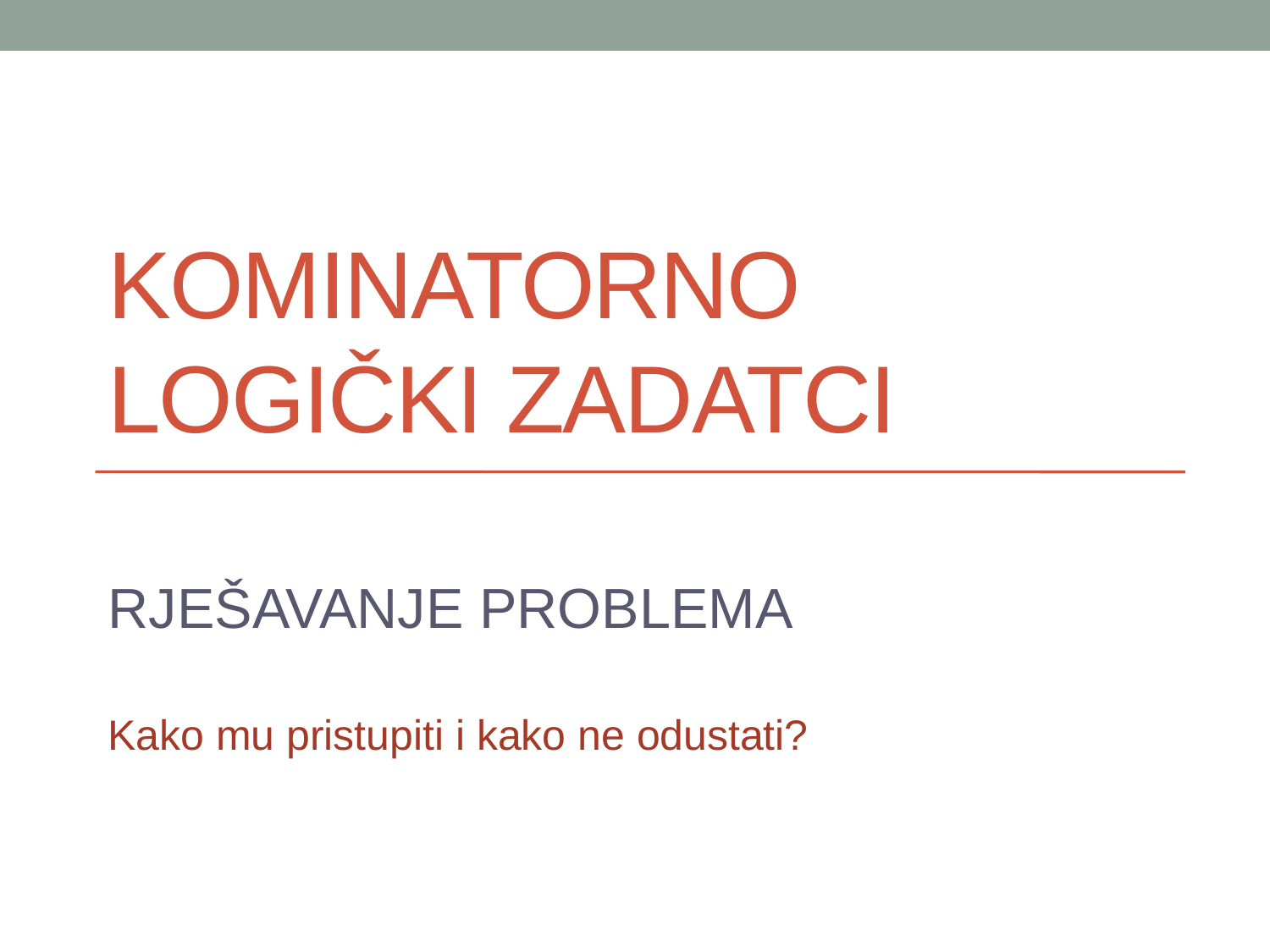

# KOMINATORNO LOGIČKI ZADATCI

RJEŠAVANJE PROBLEMA

Kako mu pristupiti i kako ne odustati?